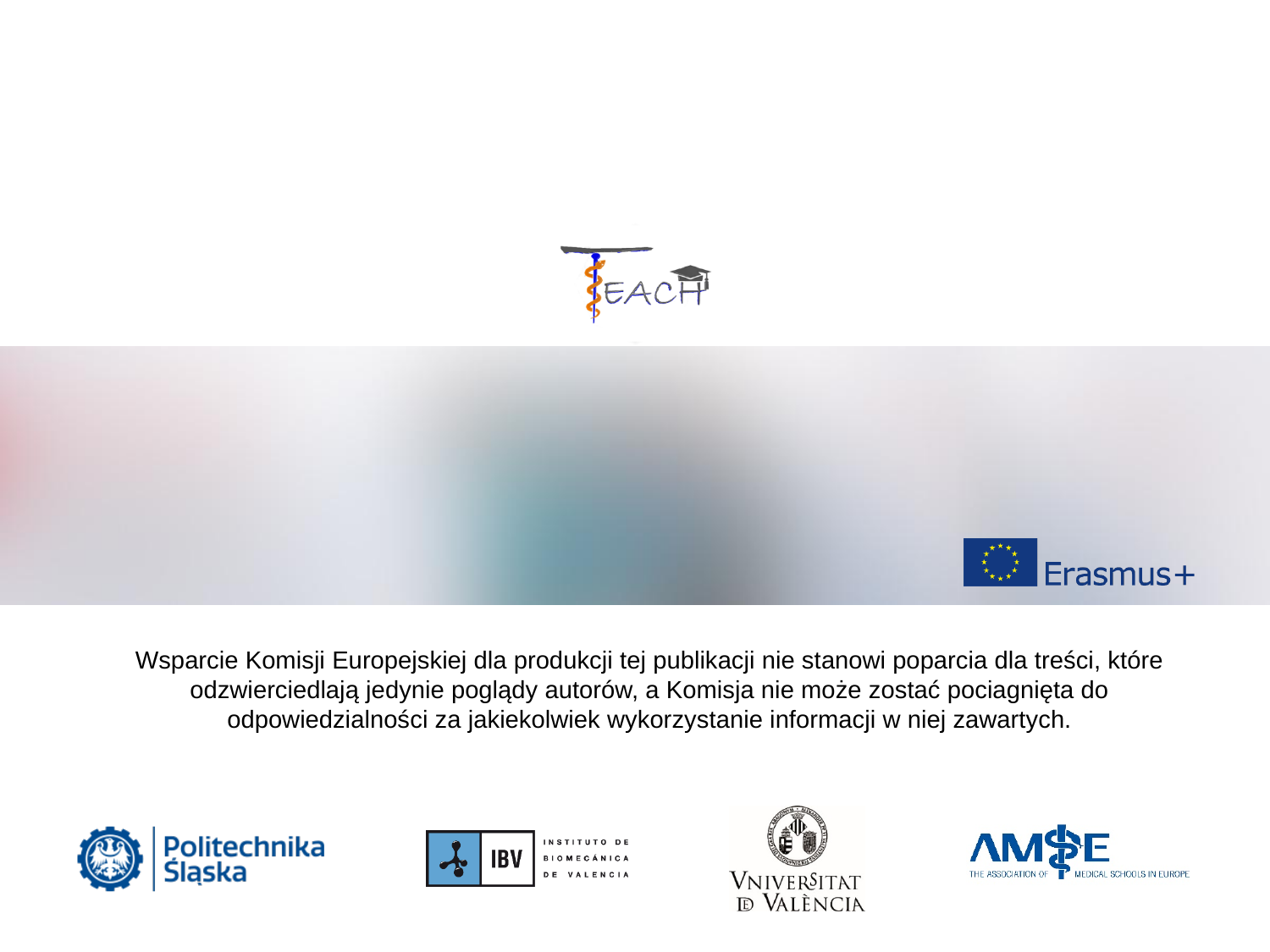

Wsparcie Komisji Europejskiej dla produkcji tej publikacji nie stanowi poparcia dla treści, które odzwierciedlają jedynie poglądy autorów, a Komisja nie może zostać pociagnięta do odpowiedzialności za jakiekolwiek wykorzystanie informacji w niej zawartych.